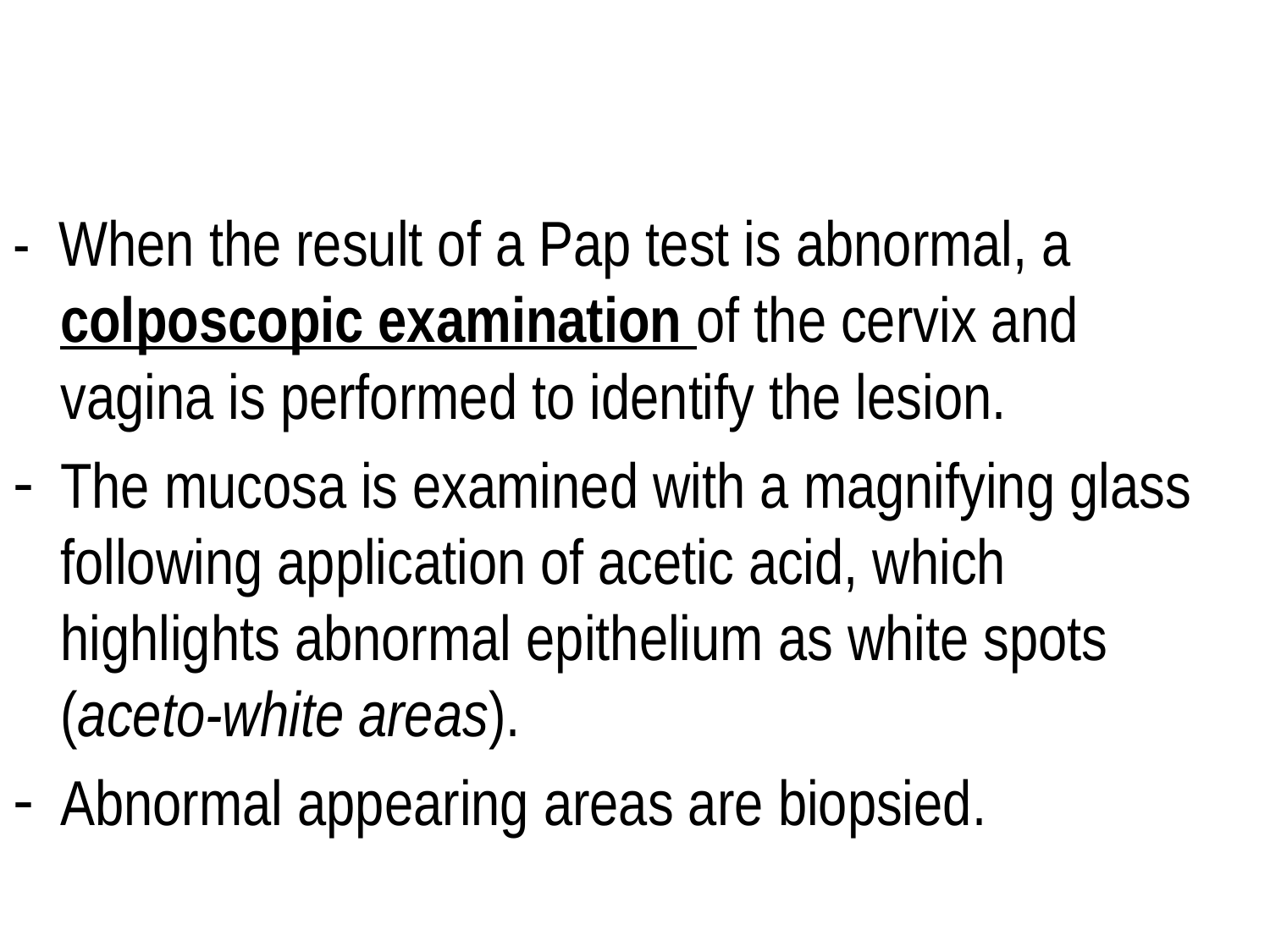

-  When the result of a Pap test is abnormal, a colposcopic examination of the cervix and vagina is performed to identify the lesion.
The mucosa is examined with a magnifying glass following application of acetic acid, which highlights abnormal epithelium as white spots (aceto-white areas).
Abnormal appearing areas are biopsied.